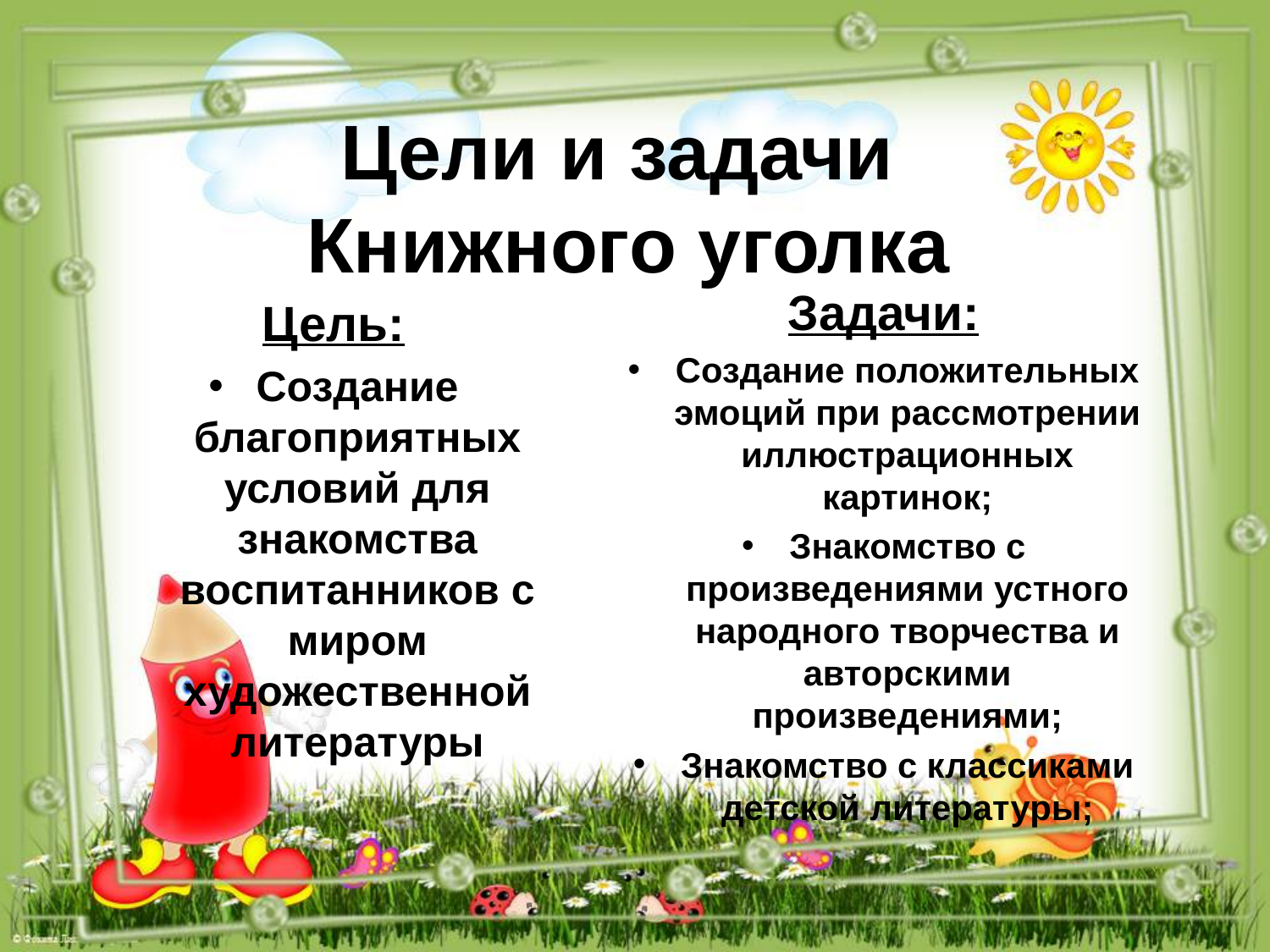

# Цели и задачи Книжного уголка
Задачи:
Создание положительных эмоций при рассмотрении иллюстрационных картинок;
Знакомство с произведениями устного народного творчества и авторскими произведениями;
Знакомство с классиками детской литературы;
Цель:
Создание благоприятных условий для знакомства воспитанников с миром художественной литературы